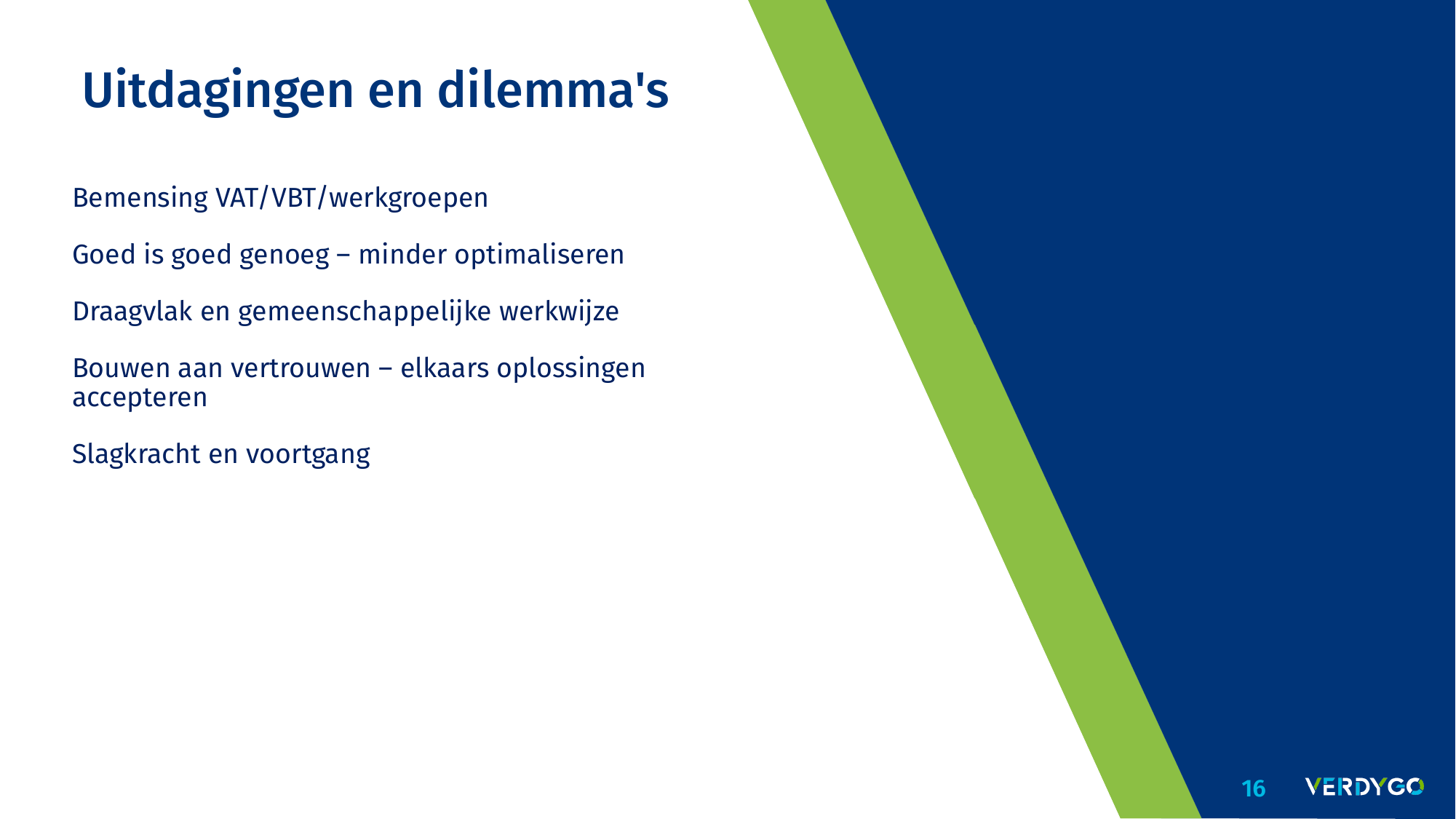

# Uitdagingen en dilemma's
Bemensing VAT/VBT/werkgroepen
Goed is goed genoeg – minder optimaliseren
Draagvlak en gemeenschappelijke werkwijze
Bouwen aan vertrouwen – elkaars oplossingen accepteren
Slagkracht en voortgang